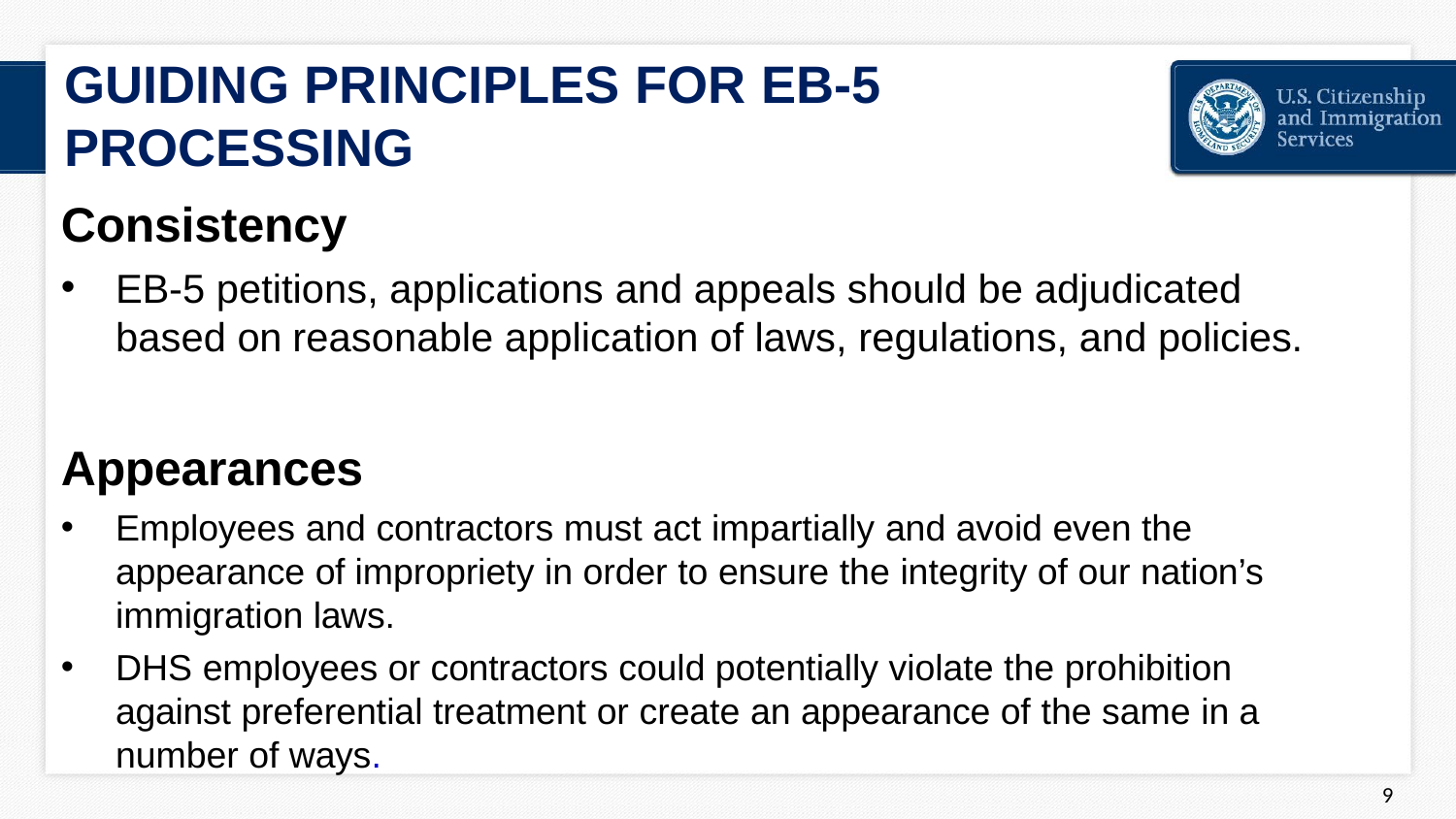

# GUIDING PRINCIPLES FOR EB-5 PROCESSING
Consistency
EB-5 petitions, applications and appeals should be adjudicated based on reasonable application of laws, regulations, and policies.

Appearances
Employees and contractors must act impartially and avoid even the appearance of impropriety in order to ensure the integrity of our nation’s immigration laws.
DHS employees or contractors could potentially violate the prohibition against preferential treatment or create an appearance of the same in a number of ways.
9